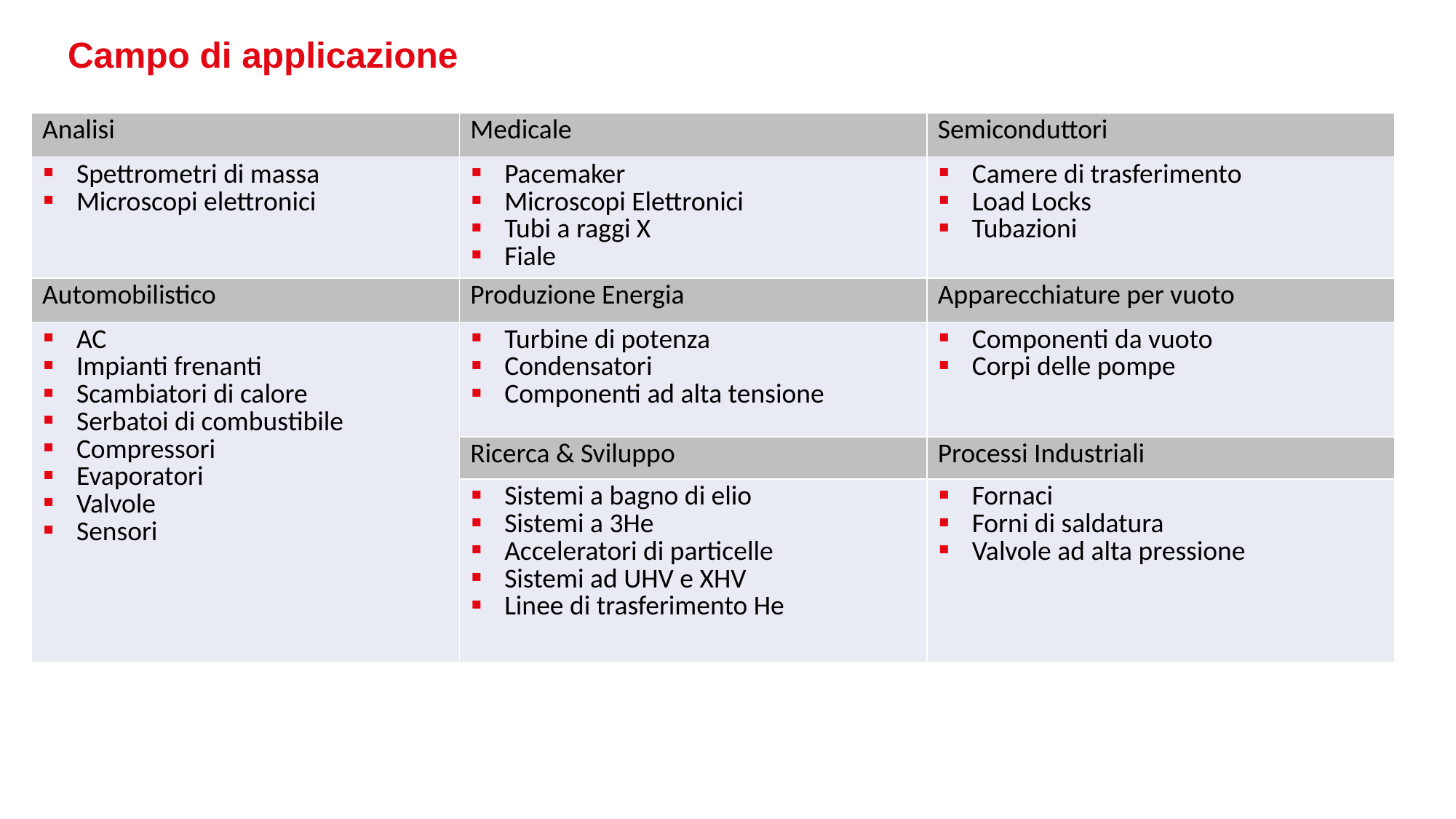

# Campo di applicazione
| Analisi | Medicale | Semiconduttori |
| --- | --- | --- |
| Spettrometri di massa Microscopi elettronici | Pacemaker Microscopi Elettronici Tubi a raggi X Fiale | Camere di trasferimento Load Locks Tubazioni |
| Automobilistico | Produzione Energia | Apparecchiature per vuoto |
| AC Impianti frenanti Scambiatori di calore Serbatoi di combustibile Compressori Evaporatori Valvole Sensori | Turbine di potenza Condensatori Componenti ad alta tensione | Componenti da vuoto Corpi delle pompe |
|  | Ricerca & Sviluppo | Processi Industriali |
|  | Sistemi a bagno di elio Sistemi a 3He Acceleratori di particelle Sistemi ad UHV e XHV Linee di trasferimento He | Fornaci Forni di saldatura Valvole ad alta pressione |